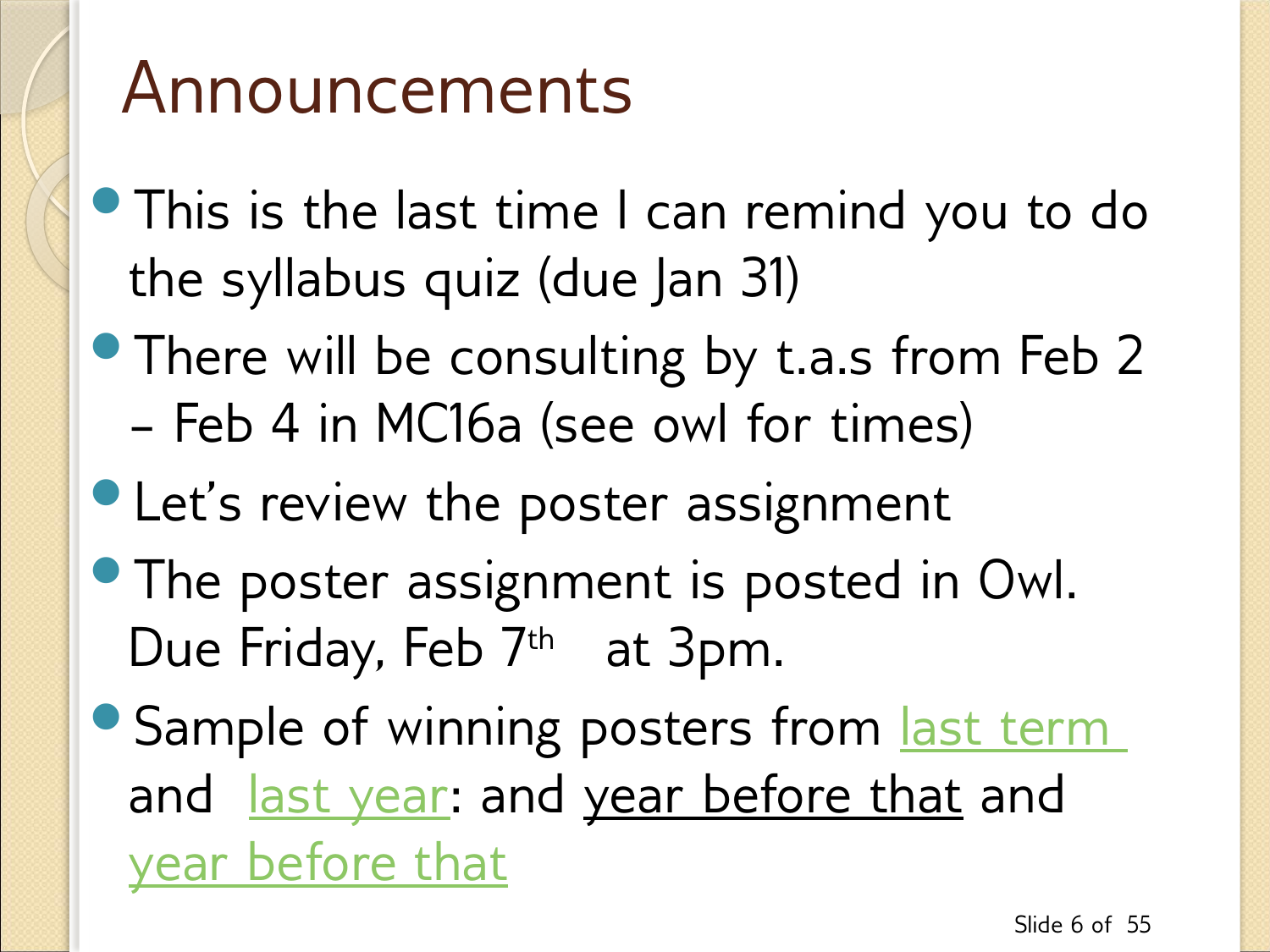

# Announcements
This is the last time I can remind you to do the syllabus quiz (due Jan 31)
There will be consulting by t.a.s from Feb 2 – Feb 4 in MC16a (see owl for times)
Let’s review the poster assignment
The poster assignment is posted in Owl.  Due Friday, Feb 7th   at 3pm.
Sample of winning posters from last term and  last year: and year before that and year before that